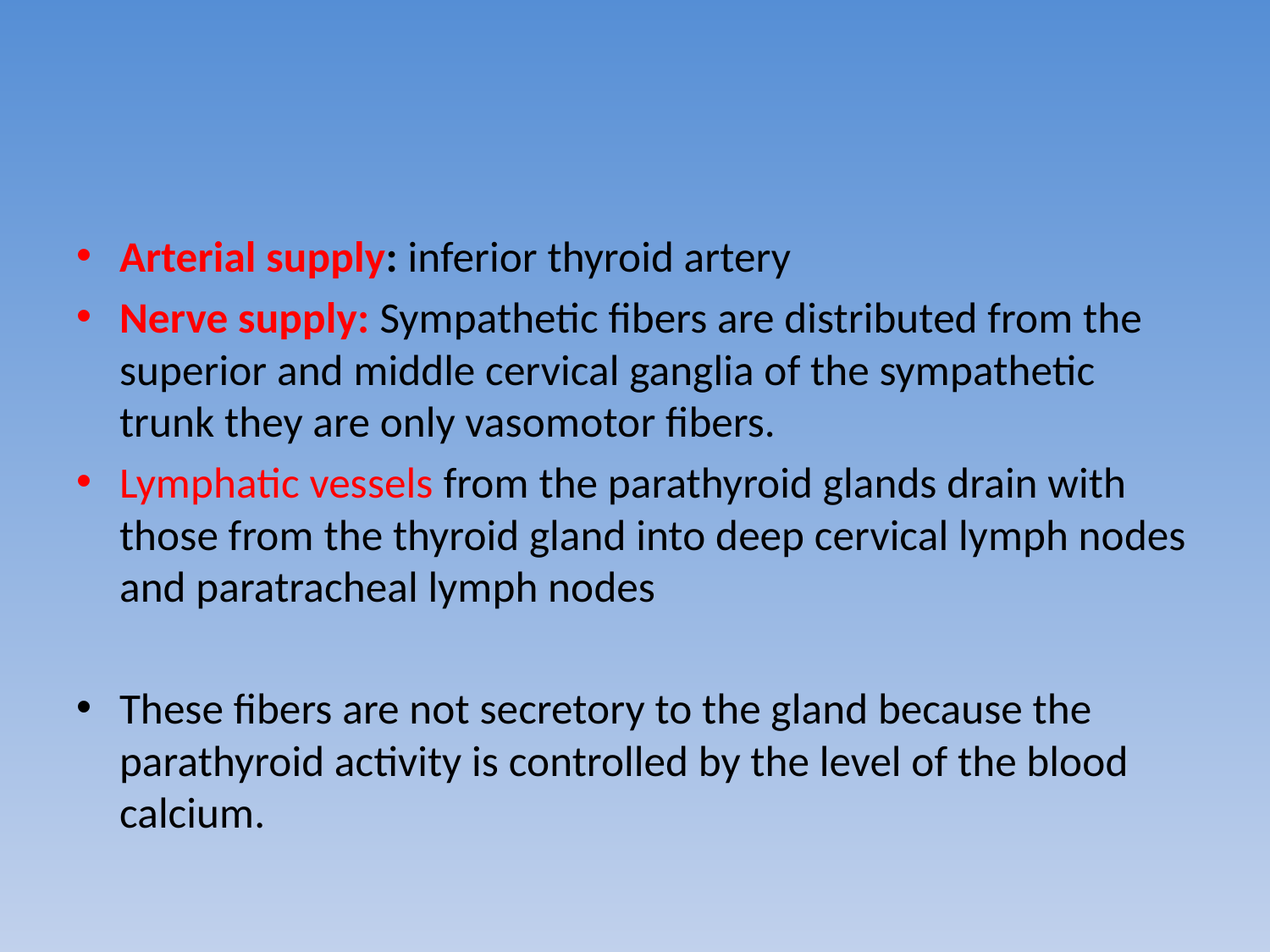

#
Arterial supply: inferior thyroid artery
Nerve supply: Sympathetic fibers are distributed from the superior and middle cervical ganglia of the sympathetic trunk they are only vasomotor fibers.
Lymphatic vessels from the parathyroid glands drain with those from the thyroid gland into deep cervical lymph nodes and paratracheal lymph nodes

These fibers are not secretory to the gland because the parathyroid activity is controlled by the level of the blood calcium.